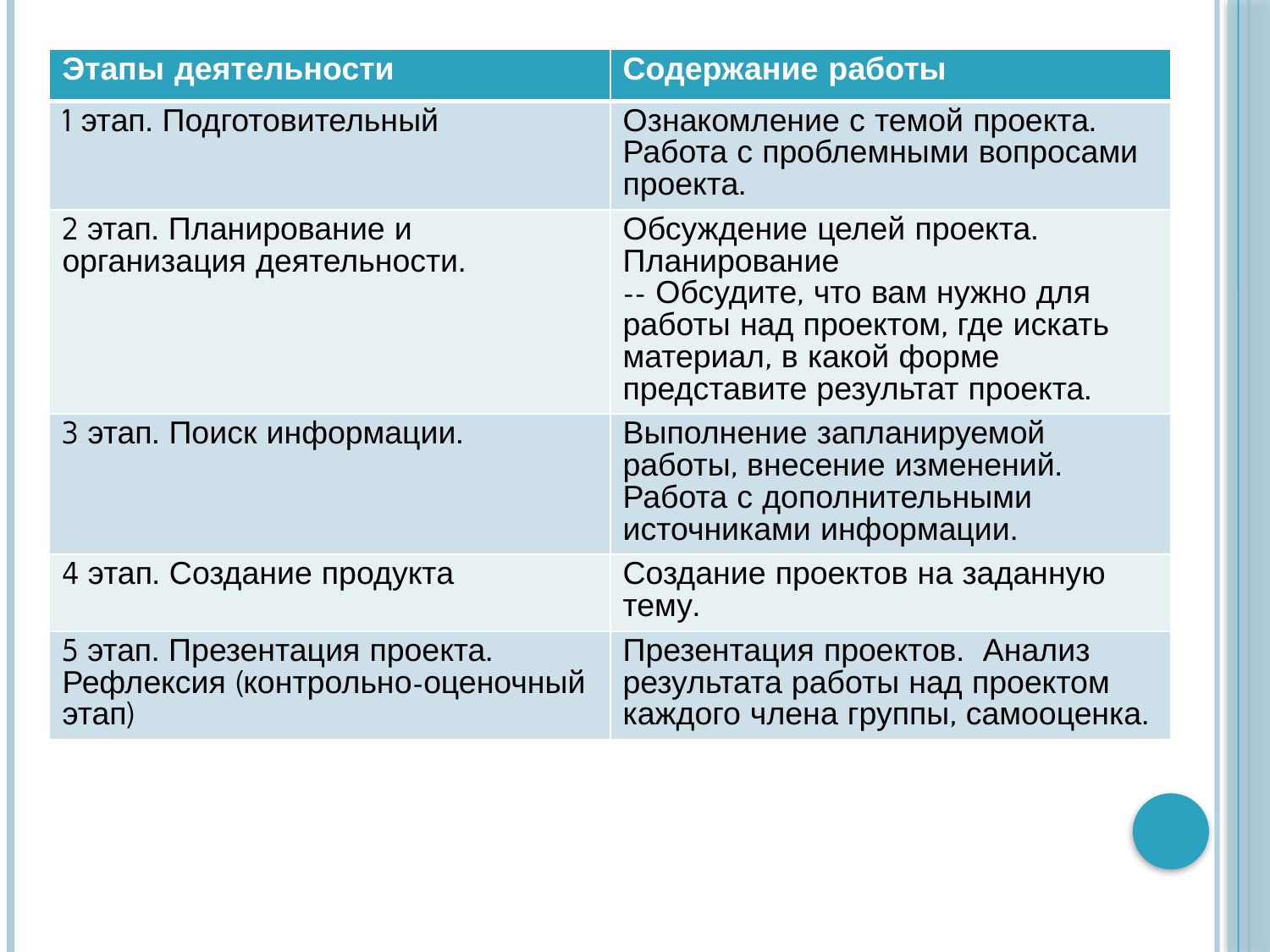

| Этапы деятельности | Содержание работы |
| --- | --- |
| 1 этап. Подготовительный | Ознакомление с темой проекта. Работа с проблемными вопросами проекта. |
| 2 этап. Планирование и организация деятельности. | Обсуждение целей проекта. Планирование -- Обсудите, что вам нужно для работы над проектом, где искать материал, в какой форме представите результат проекта. |
| 3 этап. Поиск информации. | Выполнение запланируемой работы, внесение изменений. Работа с дополнительными источниками информации. |
| 4 этап. Создание продукта | Создание проектов на заданную тему. |
| 5 этап. Презентация проекта. Рефлексия (контрольно-оценочный этап) | Презентация проектов. Анализ результата работы над проектом каждого члена группы, самооценка. |